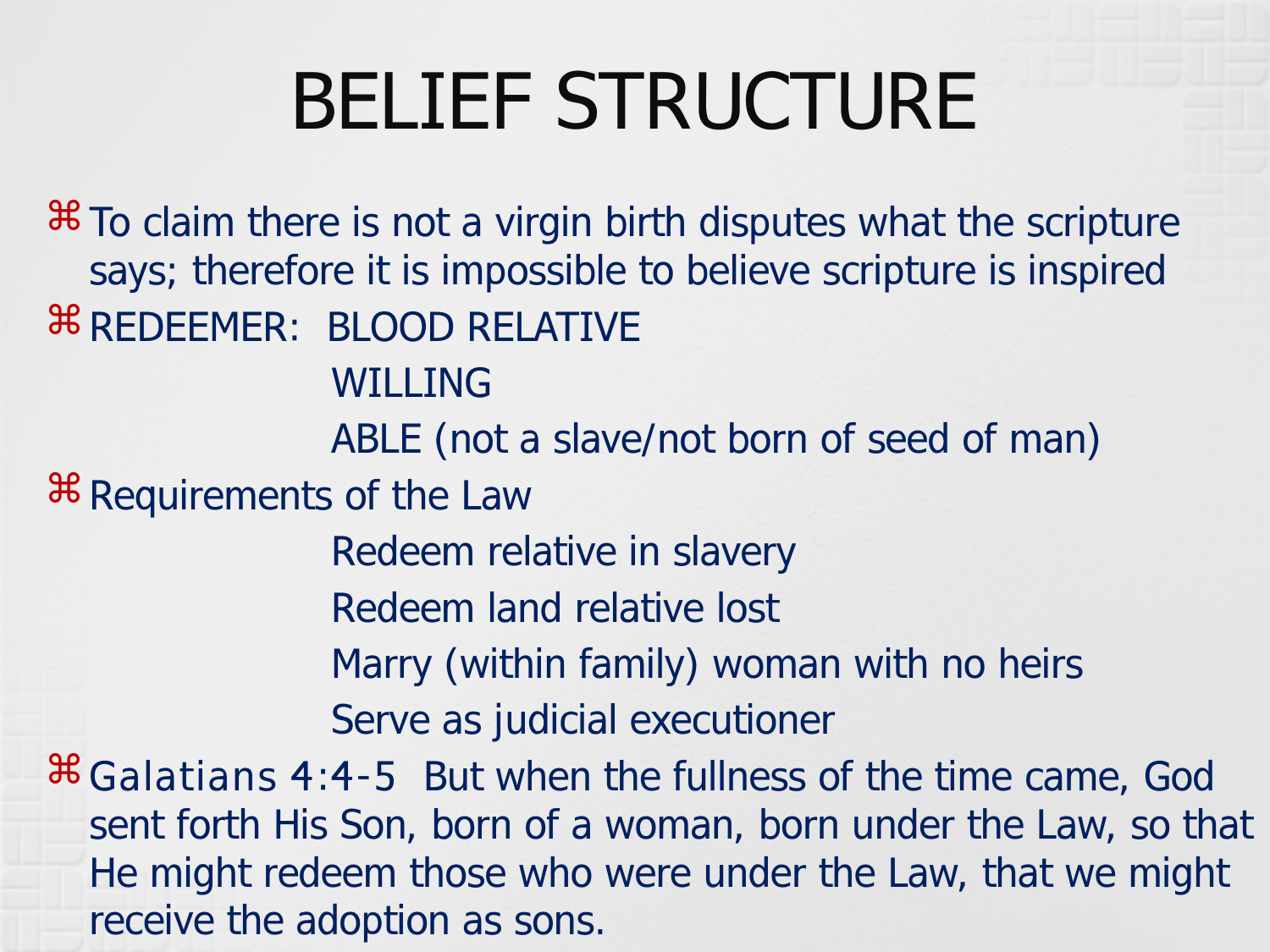

# BELIEF STRUCTURE
To claim there is not a virgin birth disputes what the scripture says; therefore it is impossible to believe scripture is inspired
REDEEMER:  BLOOD RELATIVE
                       WILLING
                       ABLE (not a slave/not born of seed of man)
Requirements of the Law
                       Redeem relative in slavery
                       Redeem land relative lost
                       Marry (within family) woman with no heirs
                       Serve as judicial executioner
Galatians 4:4-5  But when the fullness of the time came, God sent forth His Son, born of a woman, born under the Law, so that He might redeem those who were under the Law, that we might receive the adoption as sons.